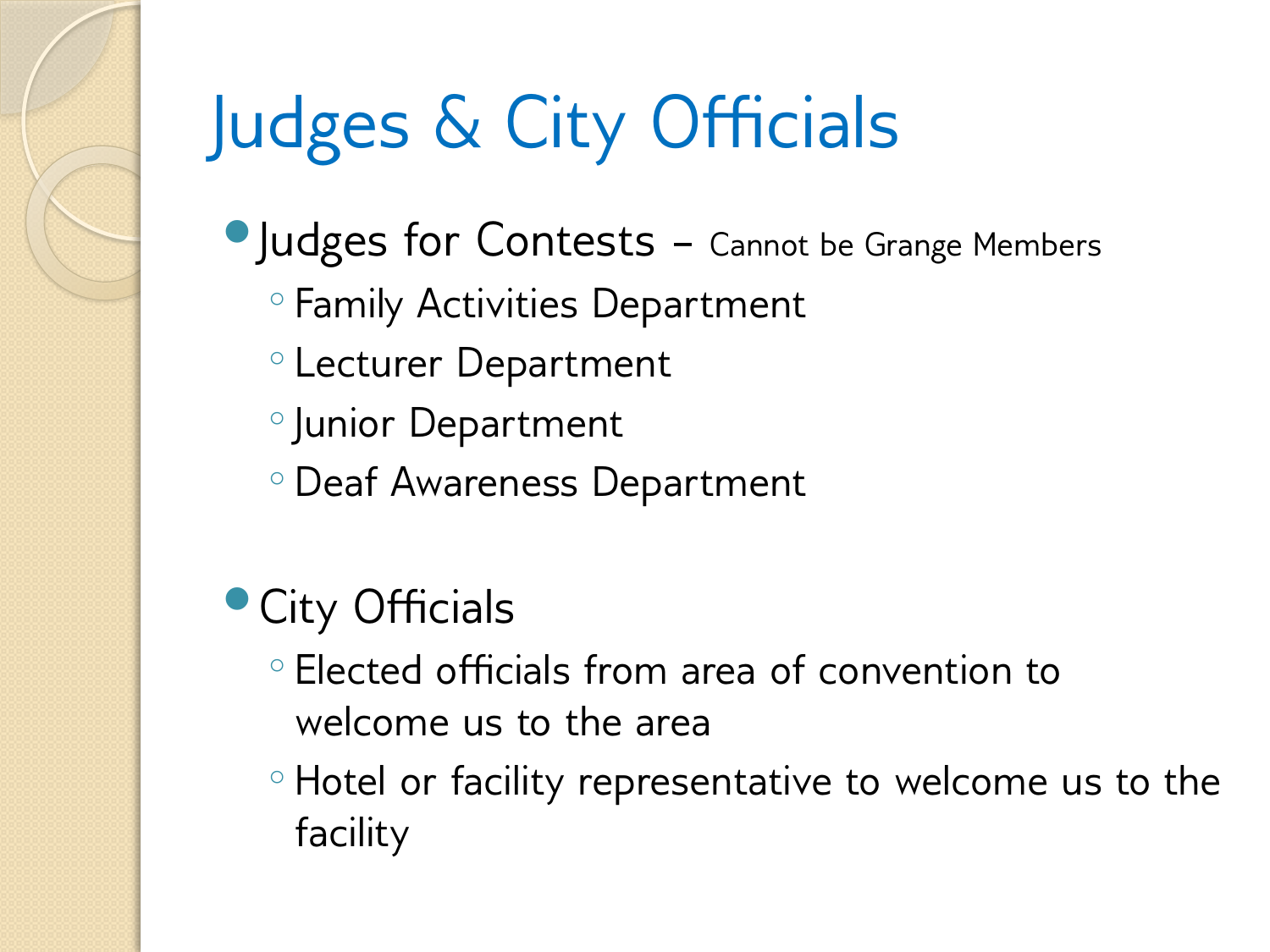

# Judges & City Officials
Judges for Contests – Cannot be Grange Members
Family Activities Department
Lecturer Department
Junior Department
Deaf Awareness Department

City Officials
Elected officials from area of convention to welcome us to the area
Hotel or facility representative to welcome us to the facility